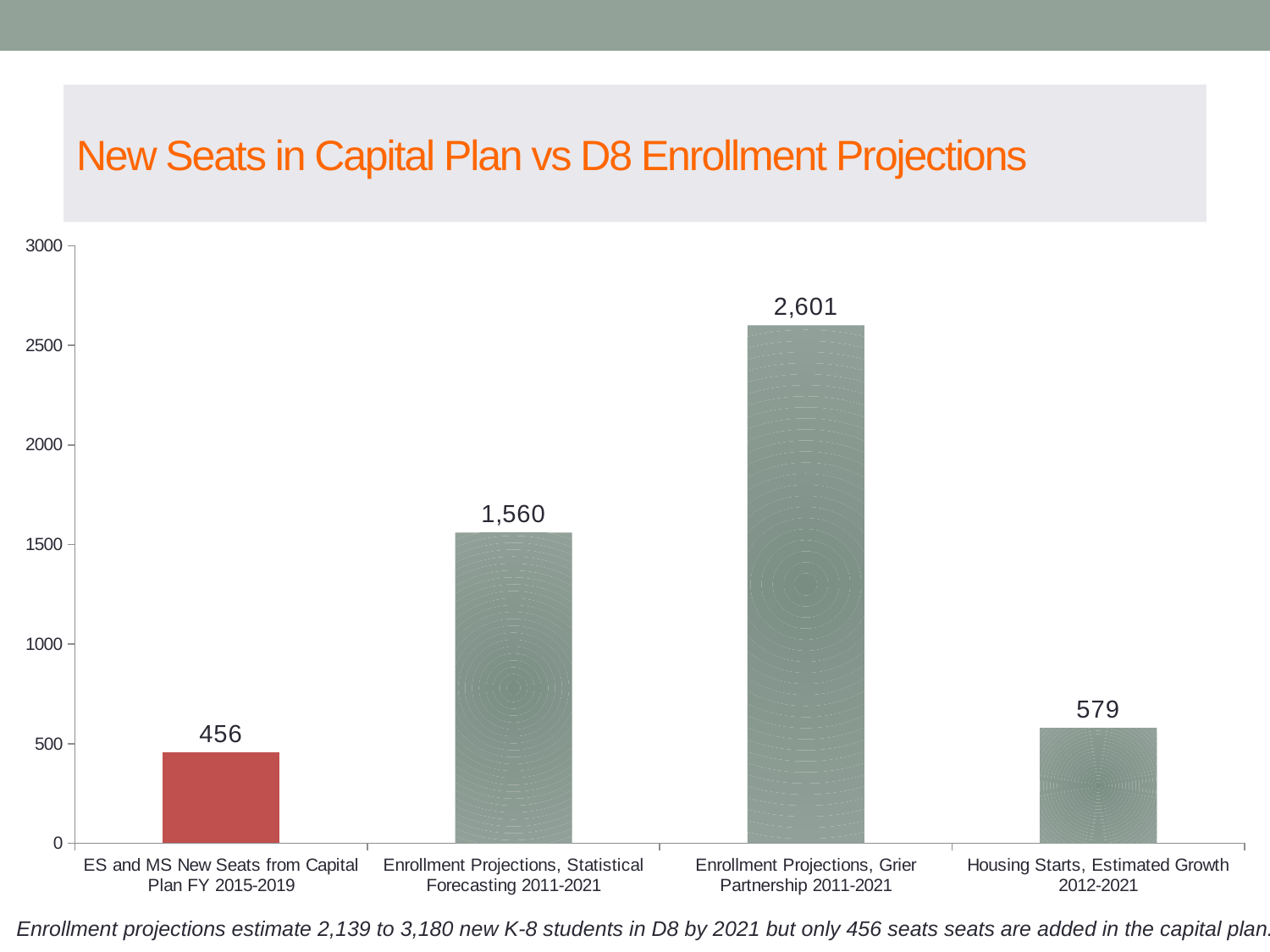

# New Seats in Capital Plan vs D8 Enrollment Projections

### Chart

| Category |  |
|---|---|
| ES and MS New Seats from Capital Plan FY 2015-2019 | 456.0 |
| Enrollment Projections, Statistical Forecasting 2011-2021 | 1560.0 |
| Enrollment Projections, Grier Partnership 2011-2021 | 2601.0 |
| Housing Starts, Estimated Growth 2012-2021 | 579.0 |
Enrollment projections estimate 2,139 to 3,180 new K-8 students in D8 by 2021 but only 456 seats seats are added in the capital plan.